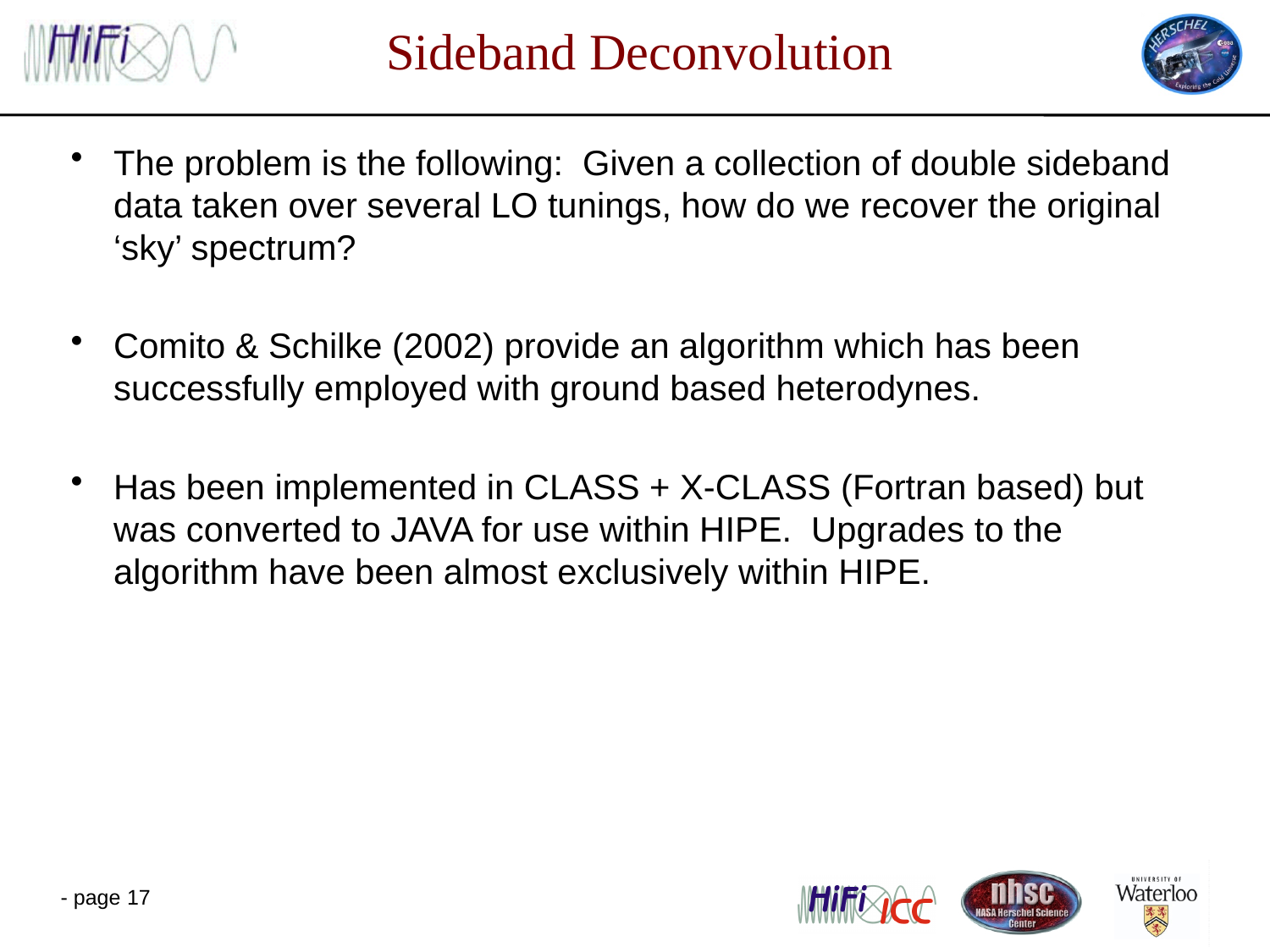

# Sideband Deconvolution
The problem is the following:  Given a collection of double sideband data taken over several LO tunings, how do we recover the original ‘sky’ spectrum?

Comito & Schilke (2002) provide an algorithm which has been successfully employed with ground based heterodynes.

Has been implemented in CLASS + X-CLASS (Fortran based) but was converted to JAVA for use within HIPE.  Upgrades to the algorithm have been almost exclusively within HIPE.